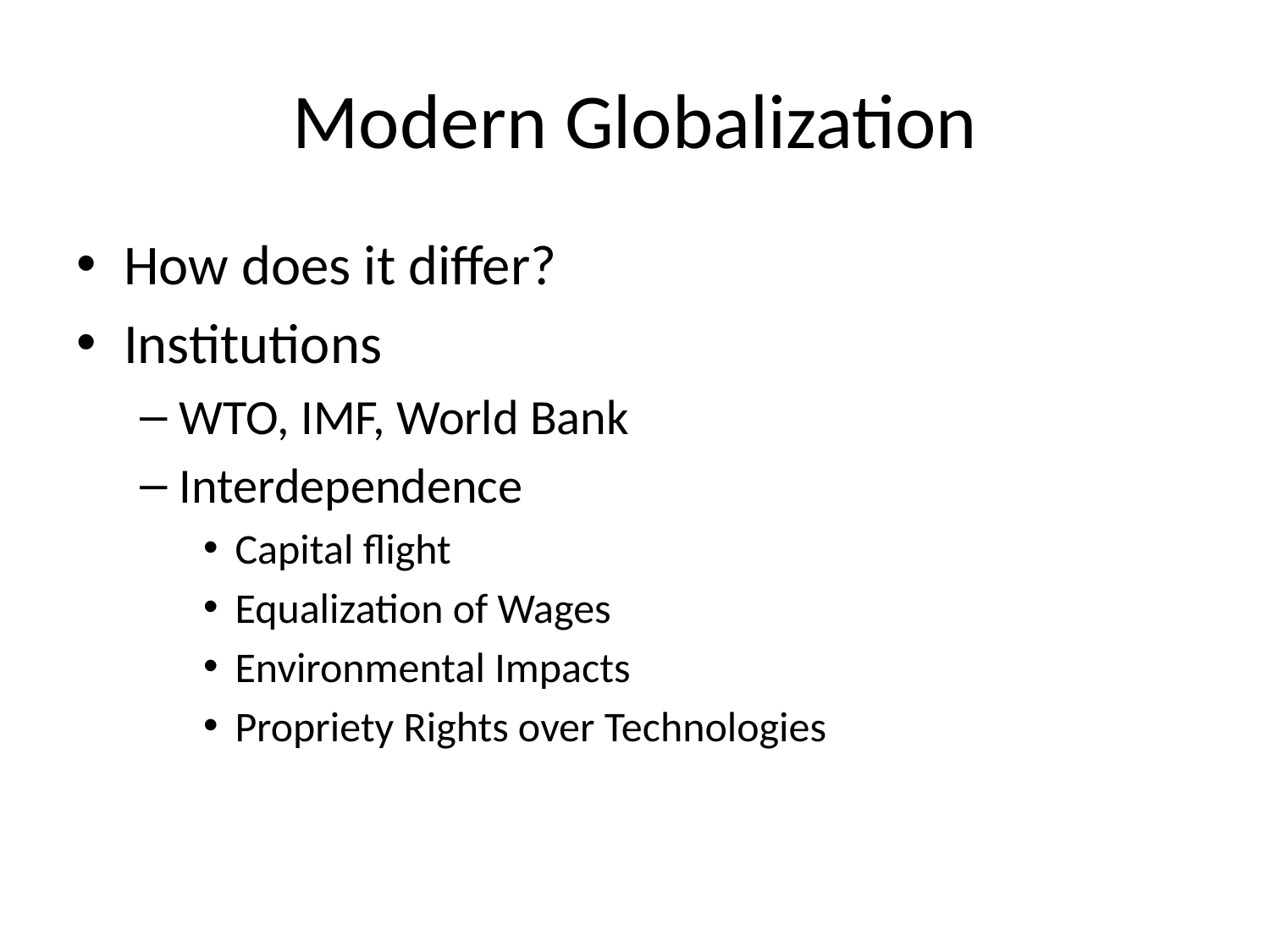

# Modern Globalization
How does it differ?
Institutions
WTO, IMF, World Bank
Interdependence
Capital flight
Equalization of Wages
Environmental Impacts
Propriety Rights over Technologies